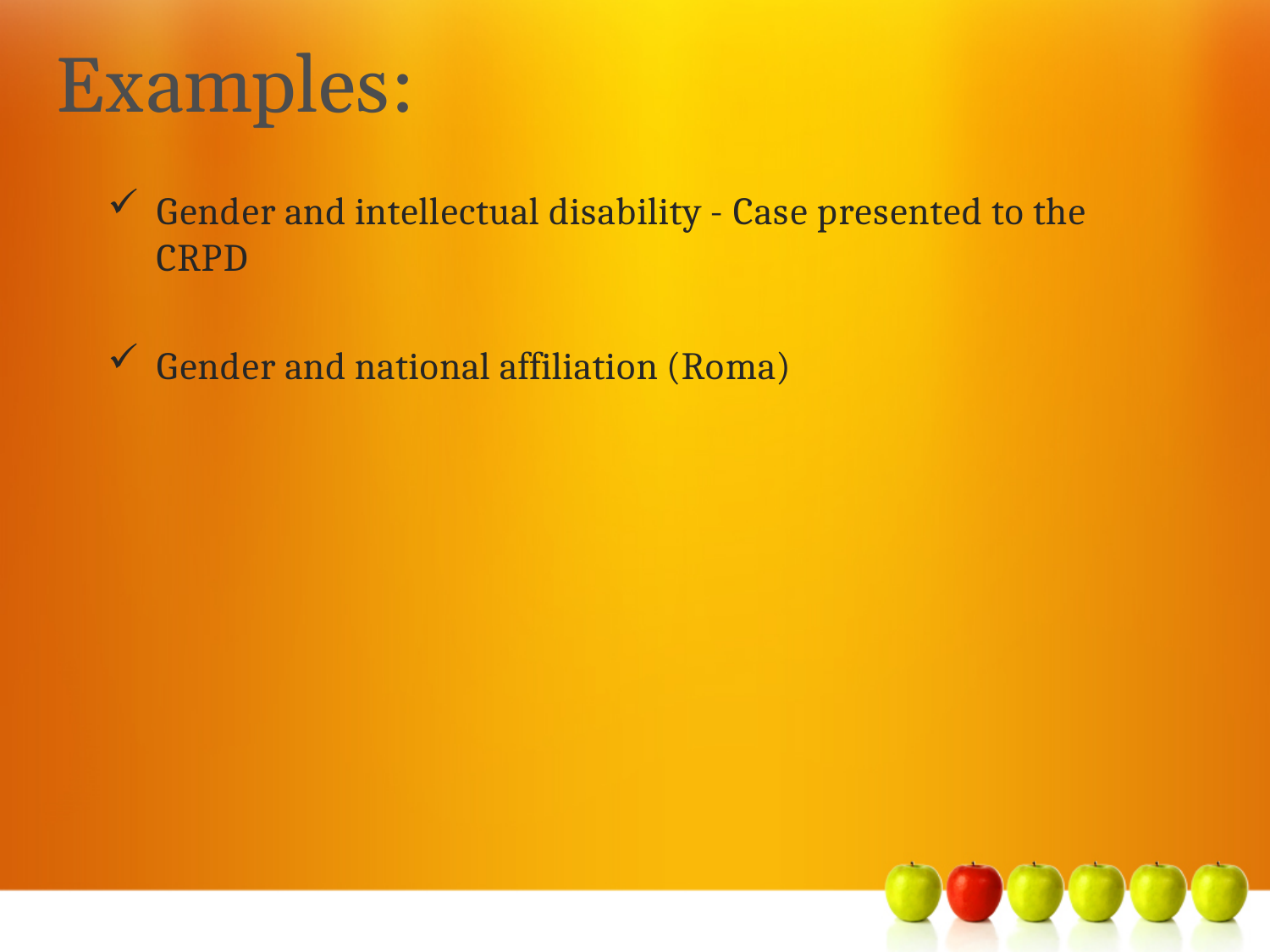

# Examples:
Gender and intellectual disability - Case presented to the CRPD

Gender and national affiliation (Roma)